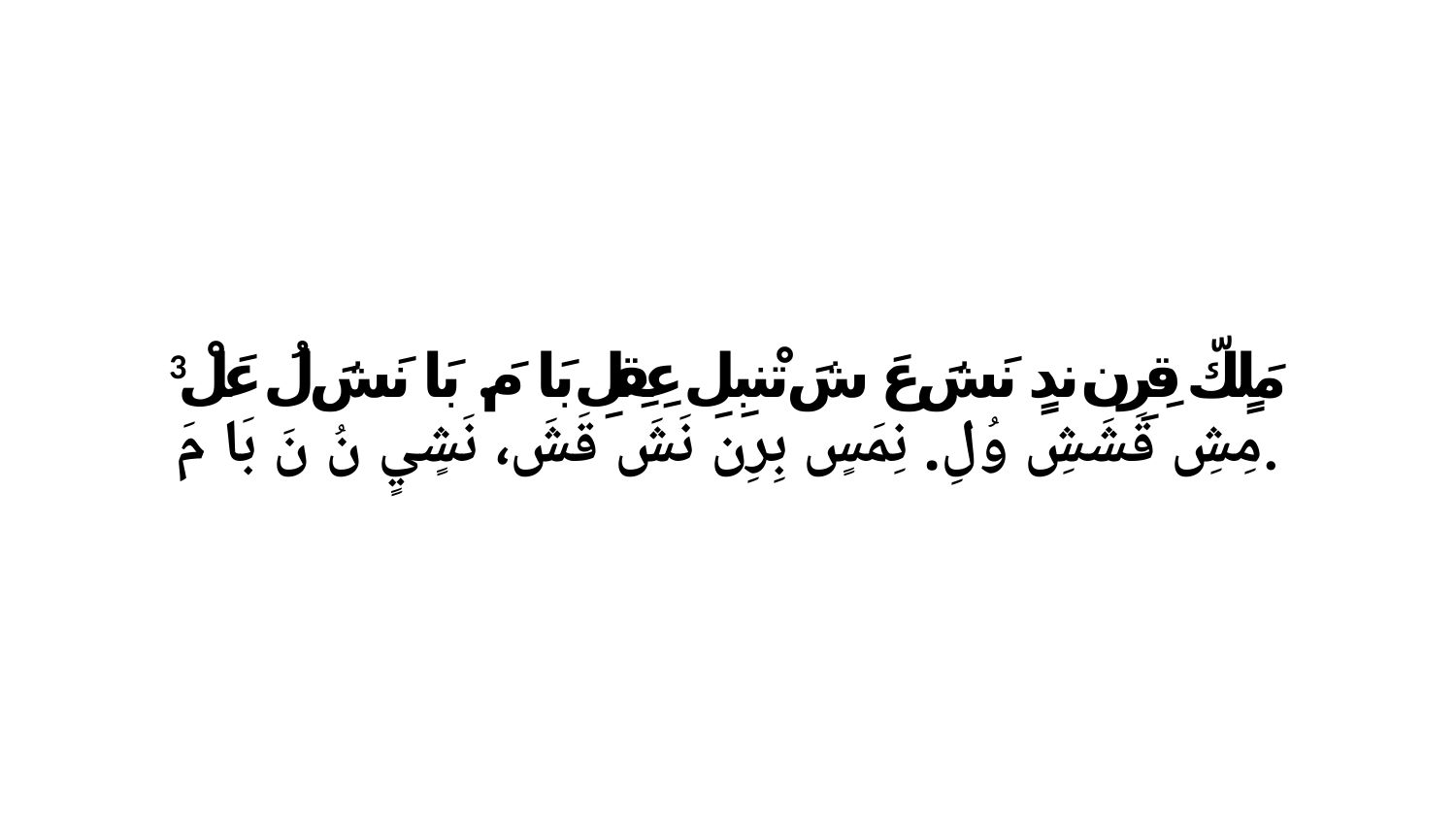

3 مَلٍكّ قِرِن ندٍ نَشَ عَ شَ تْنبِلِ عِقِلِ بَا مَ. بَا نَشَ لُ عَلْ مِشِ قَشَشِ وُلِ. نِمَسٍ بِرِن نَشَ قَشَ، نَشٍيٍ نُ نَ بَا مَ.